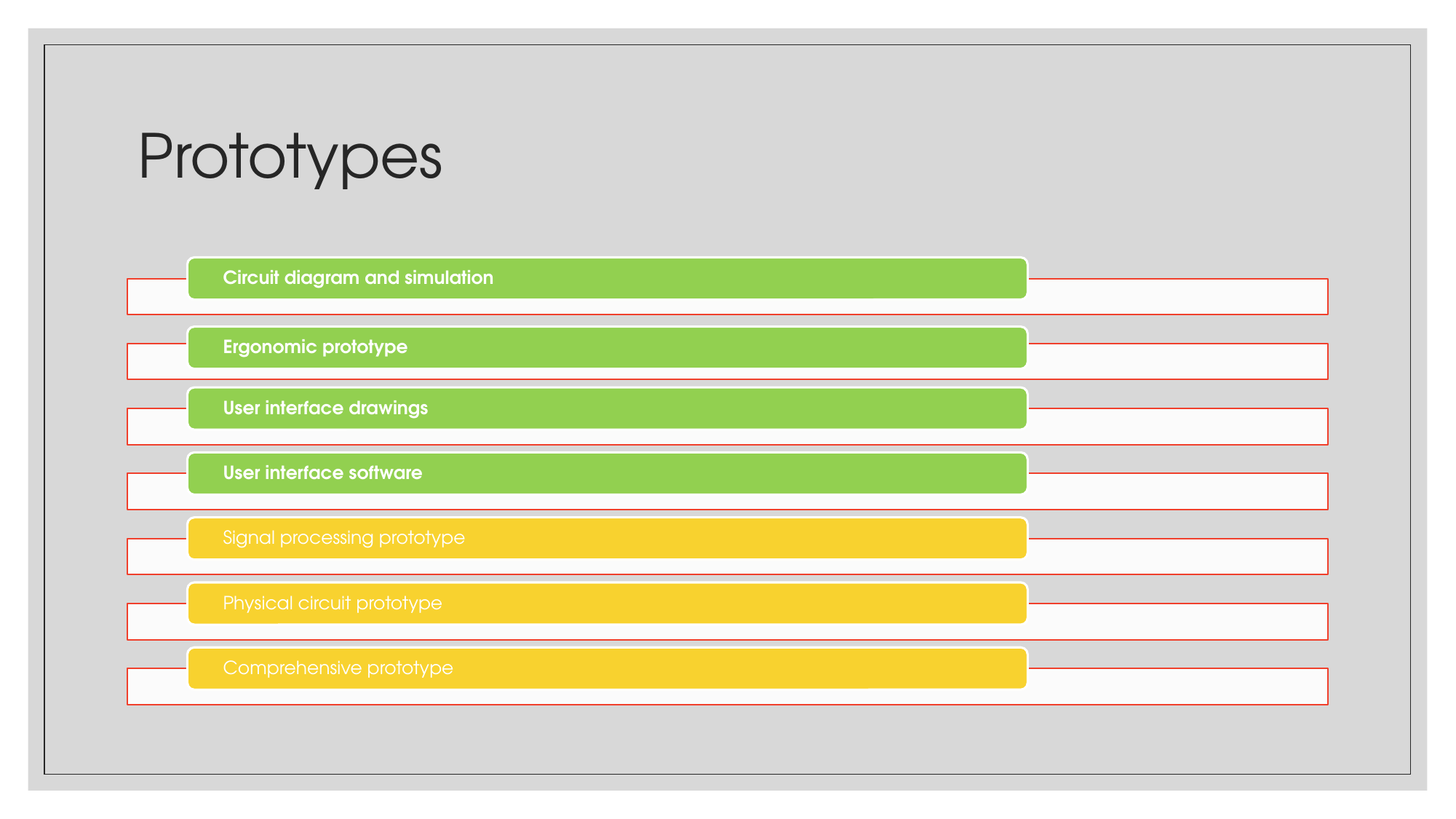

# Prototypes
Circuit diagram and simulation
Ergonomic prototype
User interface drawings
User interface software
Signal processing prototype
Physical circuit prototype
Comprehensive prototype